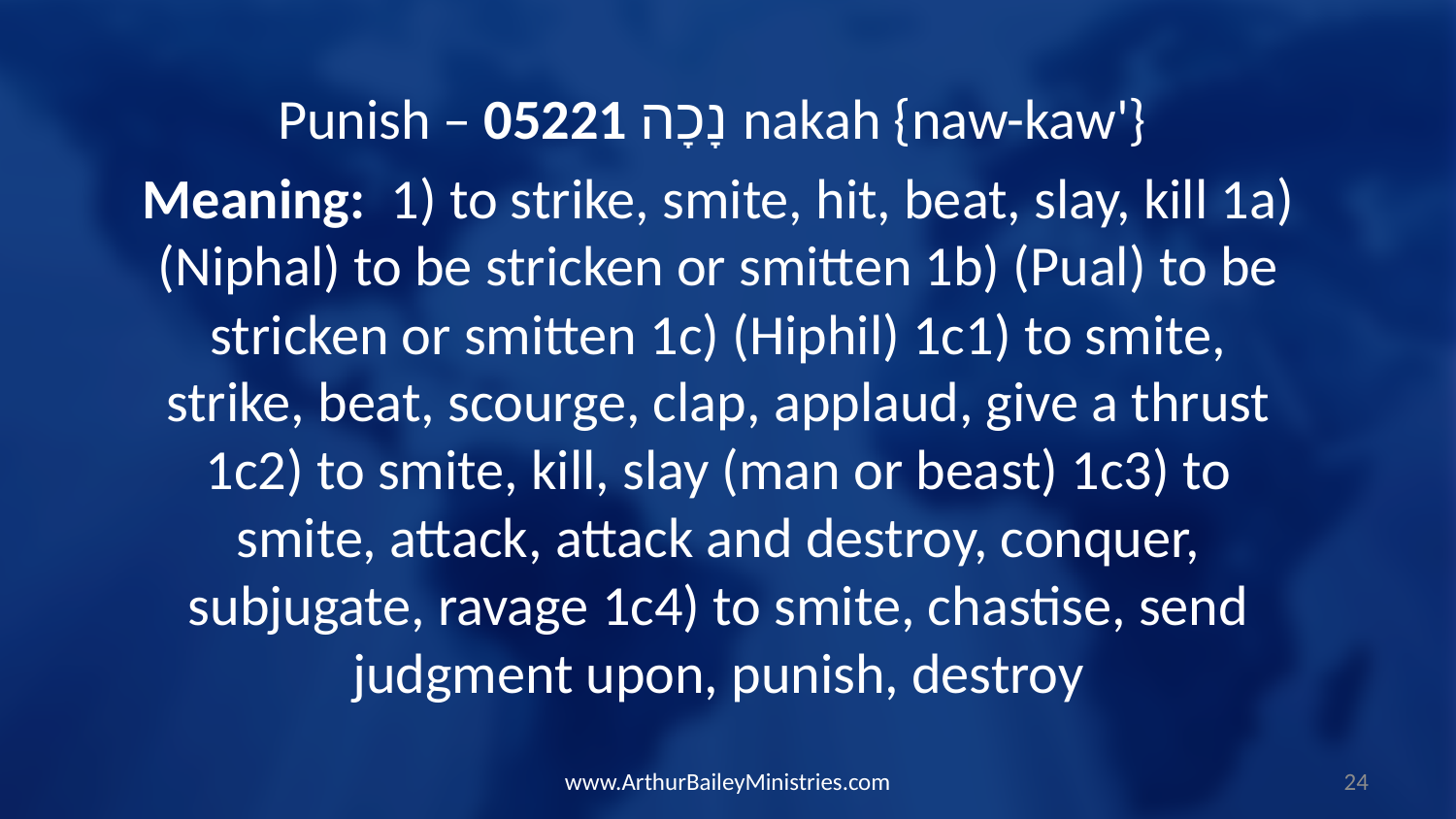

Punish – 05221 נָכָה nakah {naw-kaw'}
Meaning:  1) to strike, smite, hit, beat, slay, kill 1a) (Niphal) to be stricken or smitten 1b) (Pual) to be stricken or smitten 1c) (Hiphil) 1c1) to smite, strike, beat, scourge, clap, applaud, give a thrust 1c2) to smite, kill, slay (man or beast) 1c3) to smite, attack, attack and destroy, conquer, subjugate, ravage 1c4) to smite, chastise, send judgment upon, punish, destroy
www.ArthurBaileyMinistries.com
24